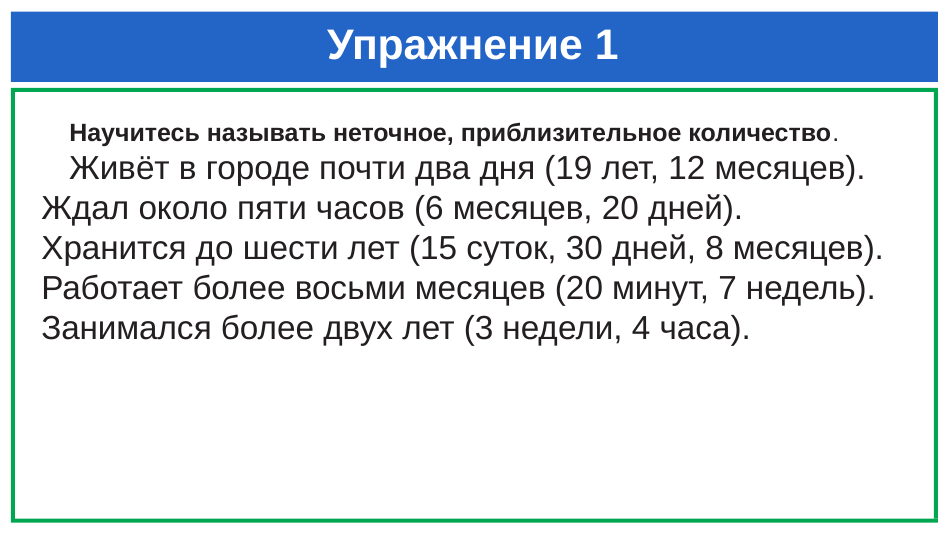

# Упражнение 1
    Научитесь называть неточное, приблизительное количество.
   Живёт в городе почти два дня (19 лет, 12 месяцев).
Ждал около пяти часов (6 месяцев, 20 дней).
Хранится до шести лет (15 суток, 30 дней, 8 месяцев).
Работает более восьми месяцев (20 минут, 7 недель).
Занимался более двух лет (3 недели, 4 часа).